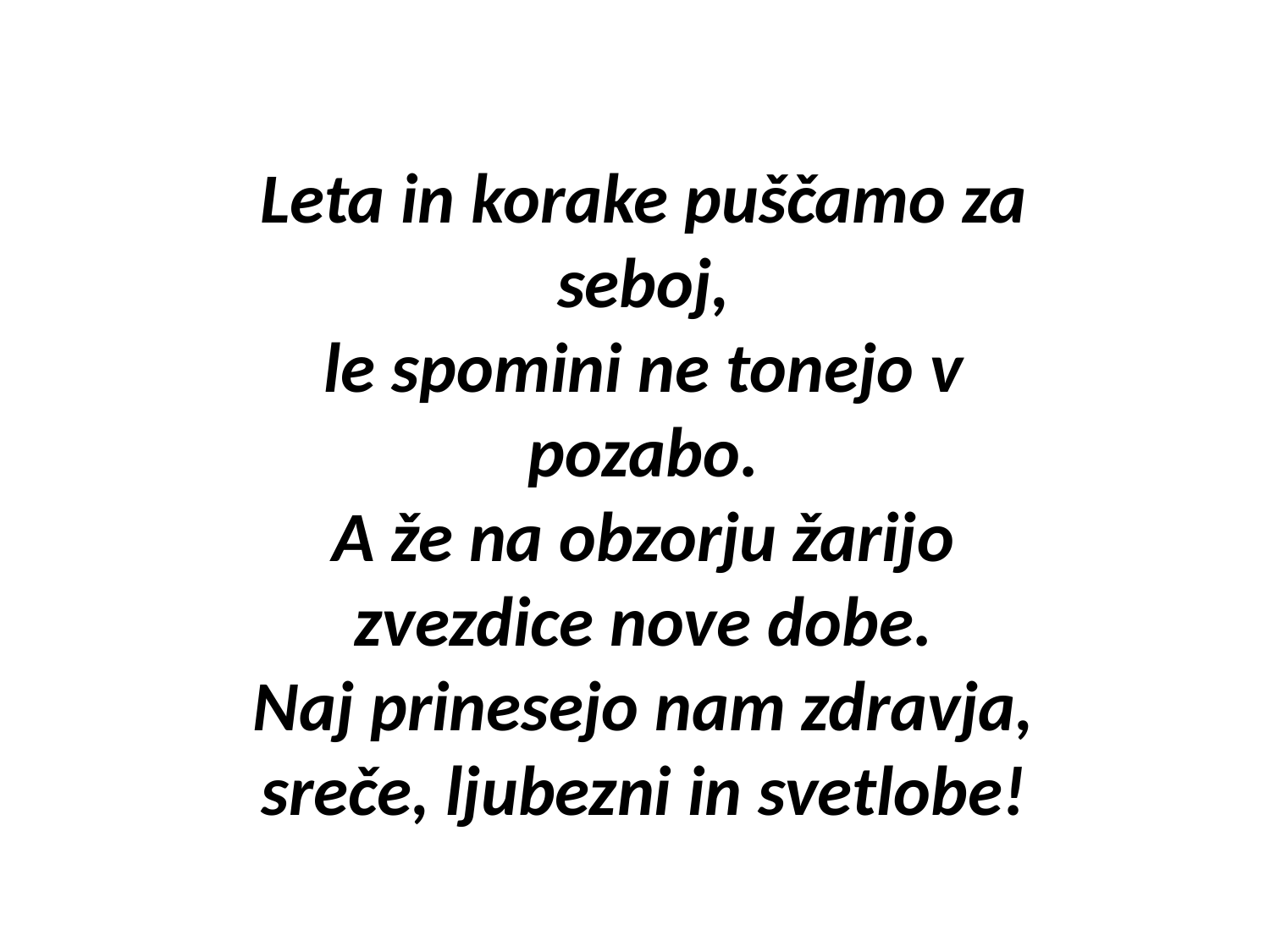

Leta in korake puščamo za seboj,
le spomini ne tonejo v pozabo.
A že na obzorju žarijo zvezdice nove dobe.
Naj prinesejo nam zdravja, sreče, ljubezni in svetlobe!